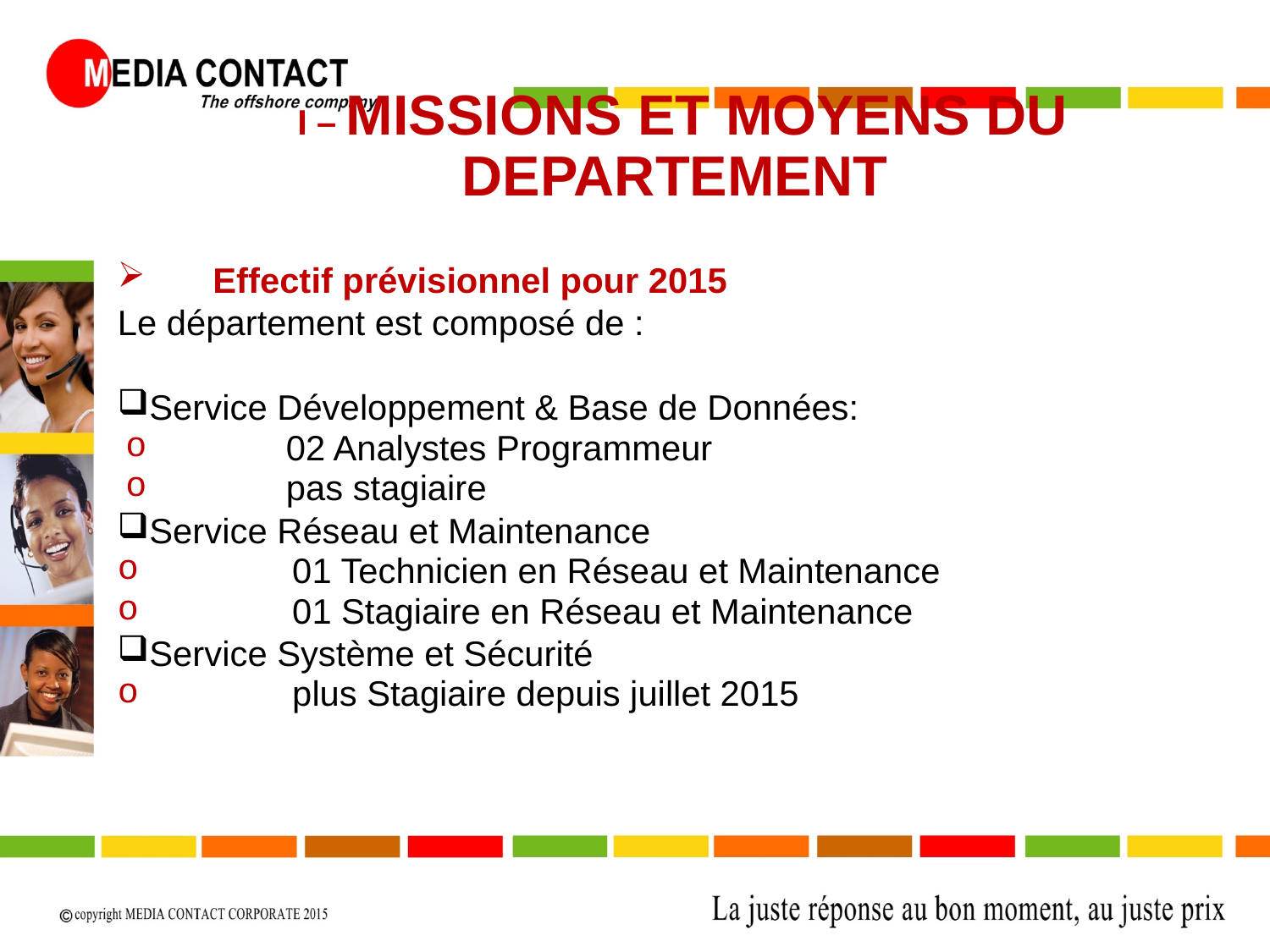

I – MISSIONS ET MOYENS DU DEPARTEMENT
Effectif prévisionnel pour 2015
Le département est composé de :

Service Développement & Base de Données:
 02 Analystes Programmeur
 pas stagiaire
Service Réseau et Maintenance
01 Technicien en Réseau et Maintenance
01 Stagiaire en Réseau et Maintenance
Service Système et Sécurité
plus Stagiaire depuis juillet 2015